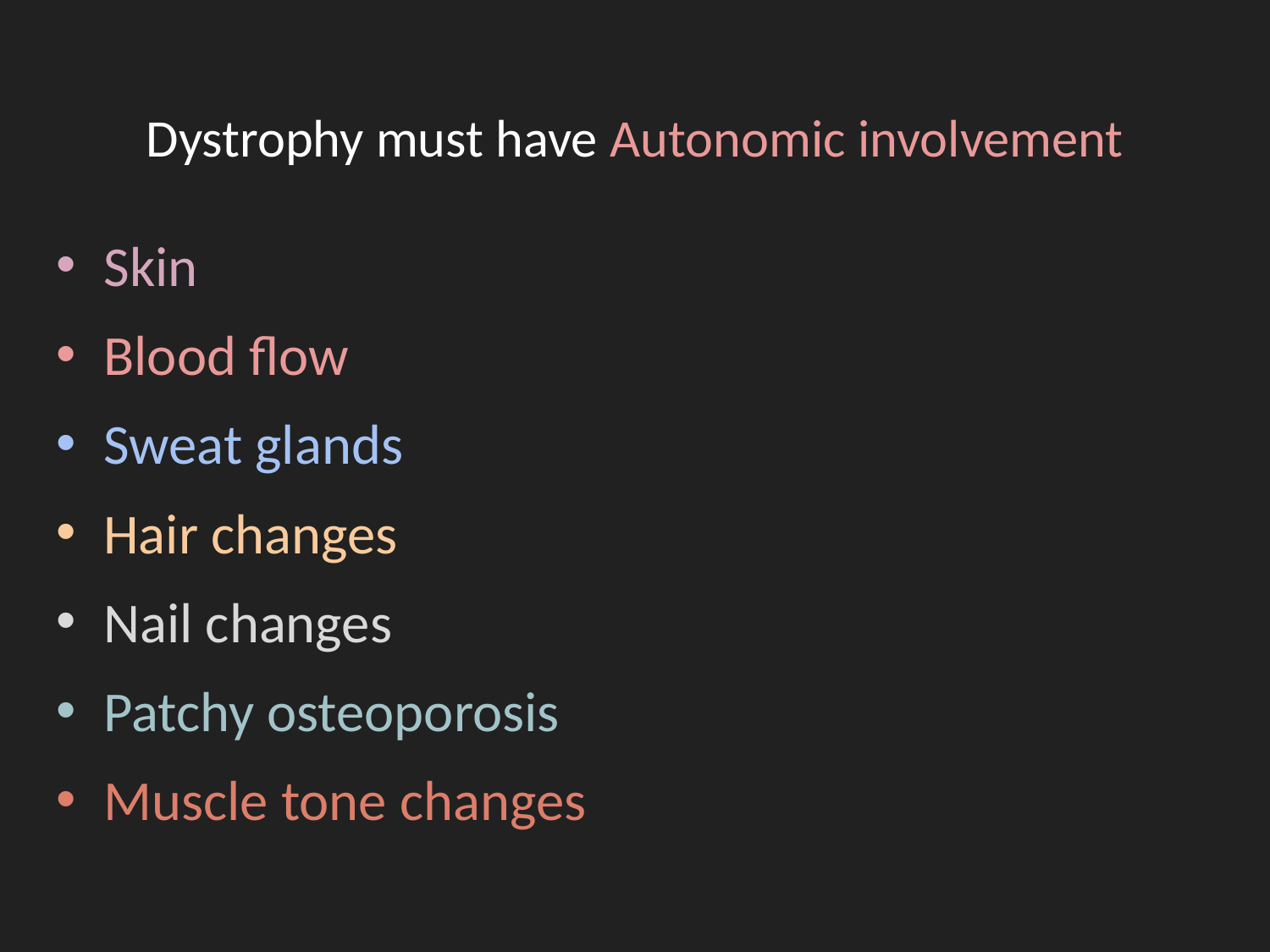

# Dystrophy must have Autonomic involvement
Skin
Blood flow
Sweat glands
Hair changes
Nail changes
Patchy osteoporosis
Muscle tone changes